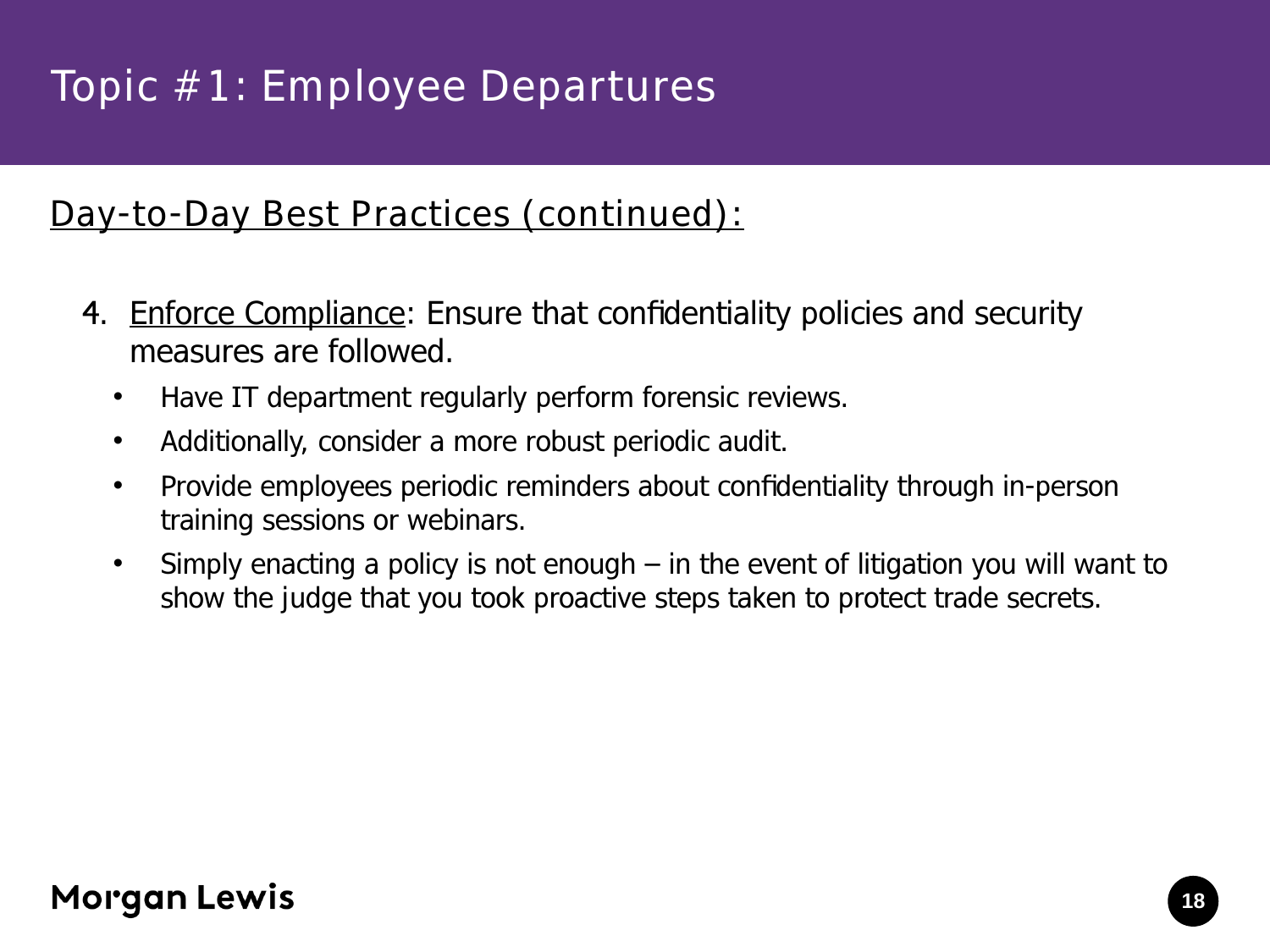

# Topic #1: Employee Departures
Day-to-Day Best Practices (continued):

Enforce Compliance: Ensure that confidentiality policies and security measures are followed.
Have IT department regularly perform forensic reviews.
Additionally, consider a more robust periodic audit.
Provide employees periodic reminders about confidentiality through in-person training sessions or webinars.
Simply enacting a policy is not enough – in the event of litigation you will want to show the judge that you took proactive steps taken to protect trade secrets.

18